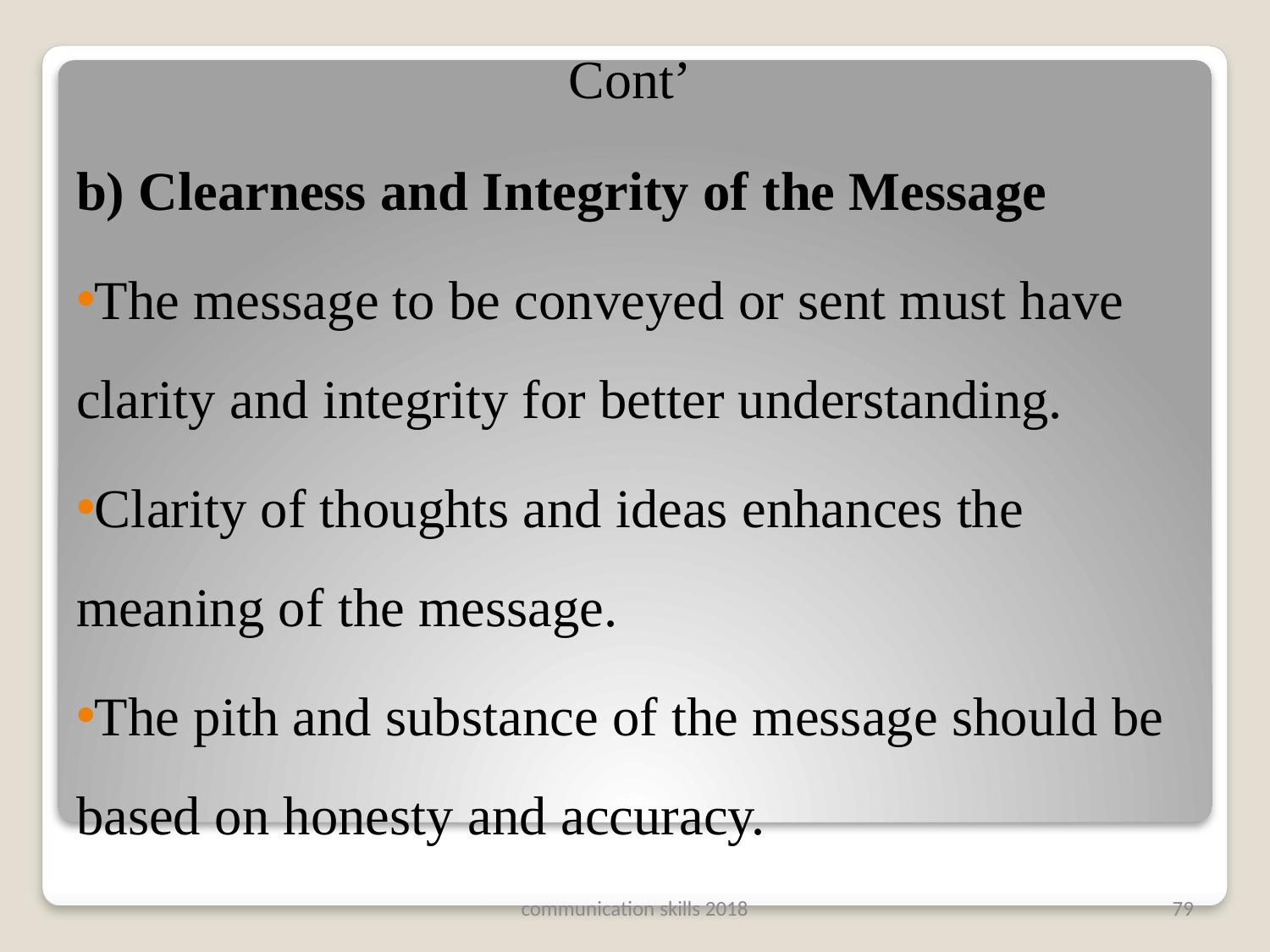

# Cont’
b) Clearness and Integrity of the Message
The message to be conveyed or sent must have clarity and integrity for better understanding.
Clarity of thoughts and ideas enhances the meaning of the message.
The pith and substance of the message should be based on honesty and accuracy.

communication skills 2018
79